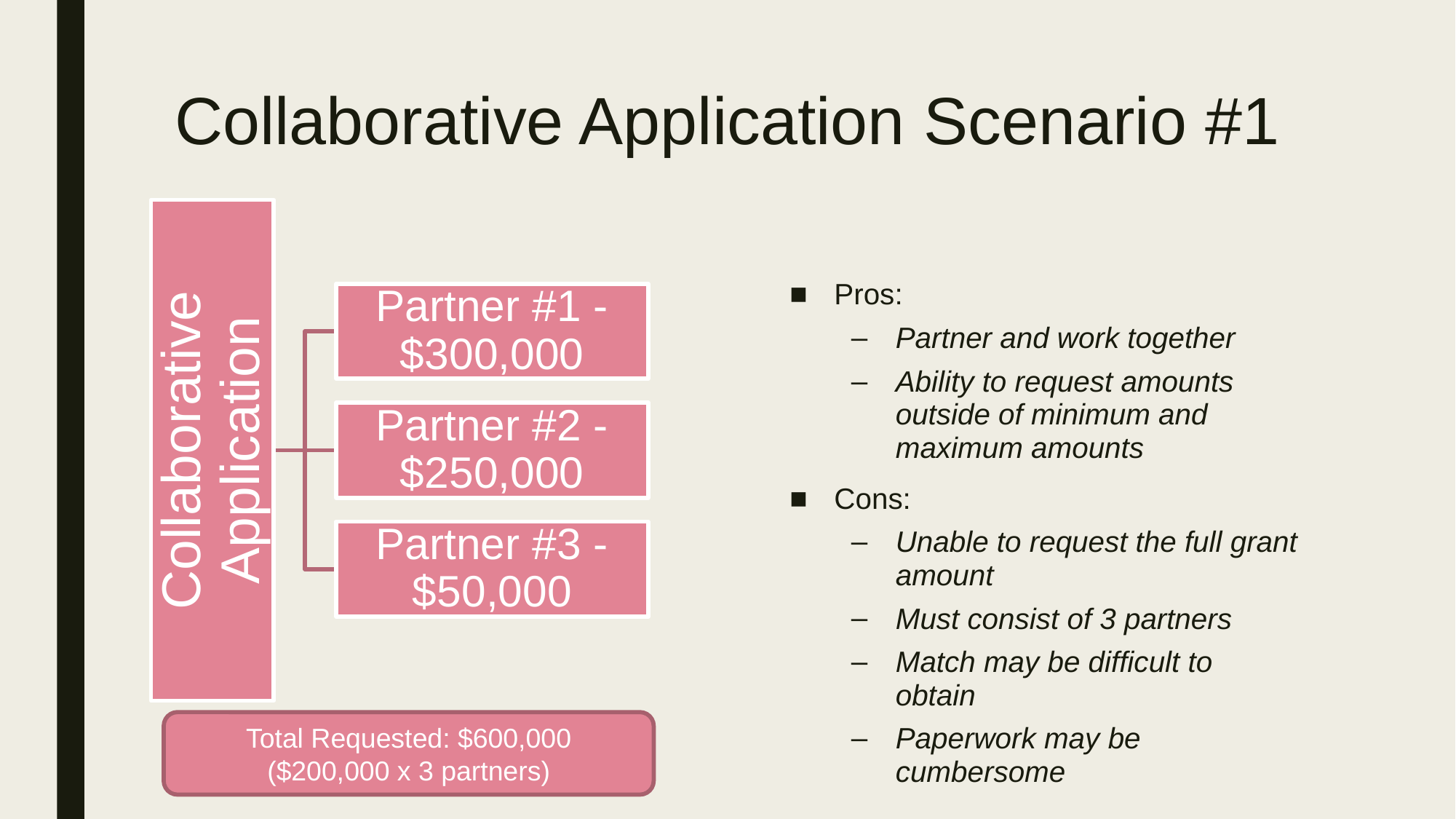

# Collaborative Application Scenario #1

Collaborative Application
Partner #1 - $300,000
Partner #2 - $250,000
Partner #3 - $50,000
Pros:
Partner and work together
Ability to request amounts outside of minimum and maximum amounts
Cons:
Unable to request the full grant amount
Must consist of 3 partners
Match may be difficult to obtain
Paperwork may be cumbersome

Total Requested: $600,000
($200,000 x 3 partners)